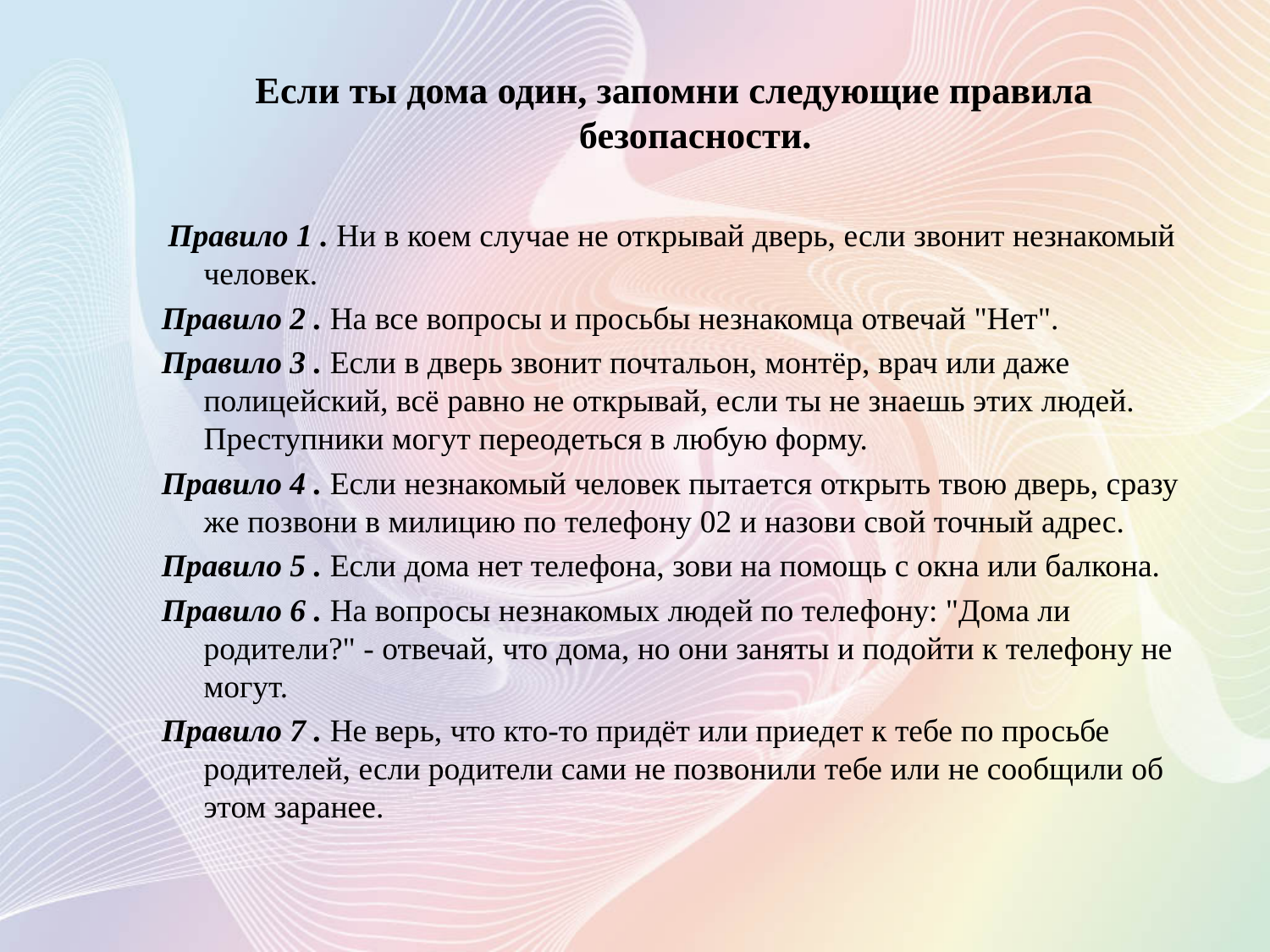

Если ты дома один, запомни следующие правила безопасности.

 Правило 1 . Ни в коем случае не открывай дверь, если звонит незнакомый человек.
Правило 2 . На все вопросы и просьбы незнакомца отвечай "Нет".
Правило 3 . Если в дверь звонит почтальон, монтёр, врач или даже полицейский, всё равно не открывай, если ты не знаешь этих людей. Преступники могут переодеться в любую форму.
Правило 4 . Если незнакомый человек пытается открыть твою дверь, сразу же позвони в милицию по телефону 02 и назови свой точный адрес.
Правило 5 . Если дома нет телефона, зови на помощь с окна или балкона.
Правило 6 . На вопросы незнакомых людей по телефону: "Дома ли родители?" - отвечай, что дома, но они заняты и подойти к телефону не могут.
Правило 7 . Не верь, что кто-то придёт или приедет к тебе по просьбе родителей, если родители сами не позвонили тебе или не сообщили об этом заранее.